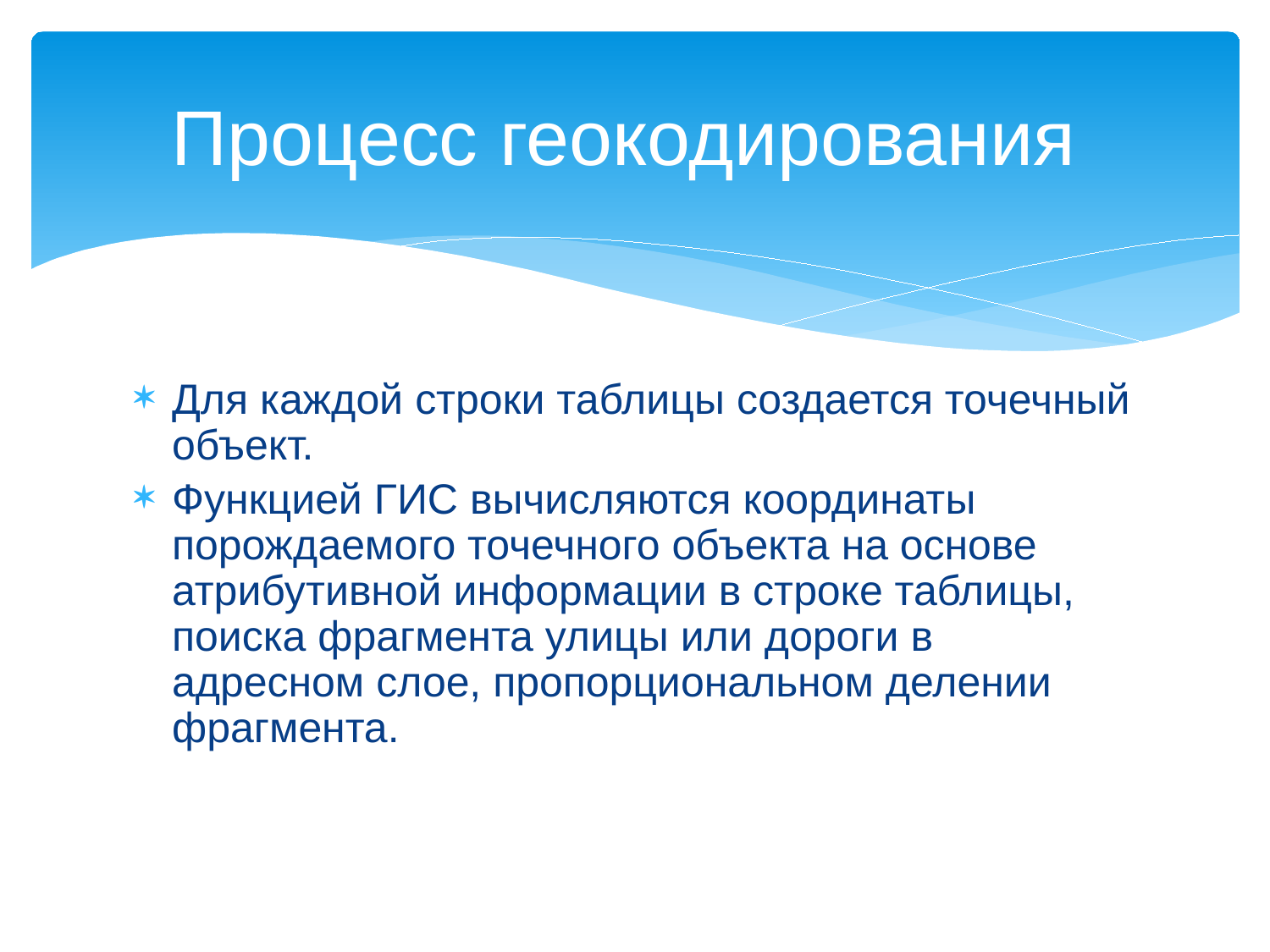

# Процесс геокодирования
Для каждой строки таблицы создается точечный объект.
Функцией ГИС вычисляются координаты порождаемого точечного объекта на основе атрибутивной информации в строке таблицы, поиска фрагмента улицы или дороги в адресном слое, пропорциональном делении фрагмента.